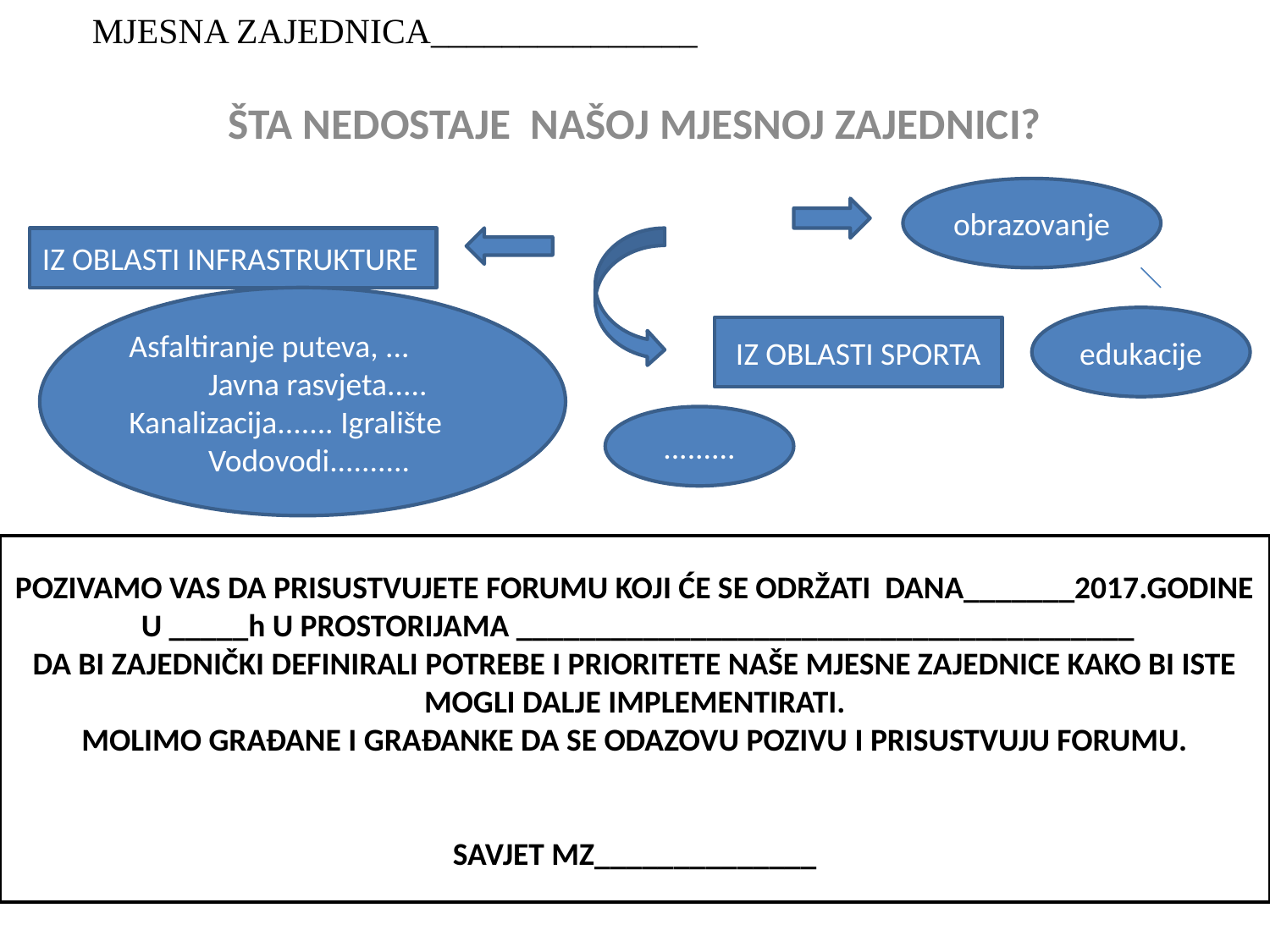

# MJESNA ZAJEDNICA_______________
ŠTA NEDOSTAJE  NAŠOJ MJESNOJ ZAJEDNICI?

obrazovanje

IZ OBLASTI INFRASTRUKTURE

Asfaltiranje puteva, ...
           Javna rasvjeta..... Kanalizacija....... Igralište
           Vodovodi..........
edukacije
IZ OBLASTI SPORTA
.........
POZIVAMO VAS DA PRISUSTVUJETE FORUMU KOJI ĆE SE ODRŽATI  DANA_______2017.GODINE  U _____h U PROSTORIJAMA _______________________________________
DA BI ZAJEDNIČKI DEFINIRALI POTREBE I PRIORITETE NAŠE MJESNE ZAJEDNICE KAKO BI ISTE MOGLI DALJE IMPLEMENTIRATI.
MOLIMO GRAĐANE I GRAĐANKE DA SE ODAZOVU POZIVU I PRISUSTVUJU FORUMU.

SAVJET MZ______________